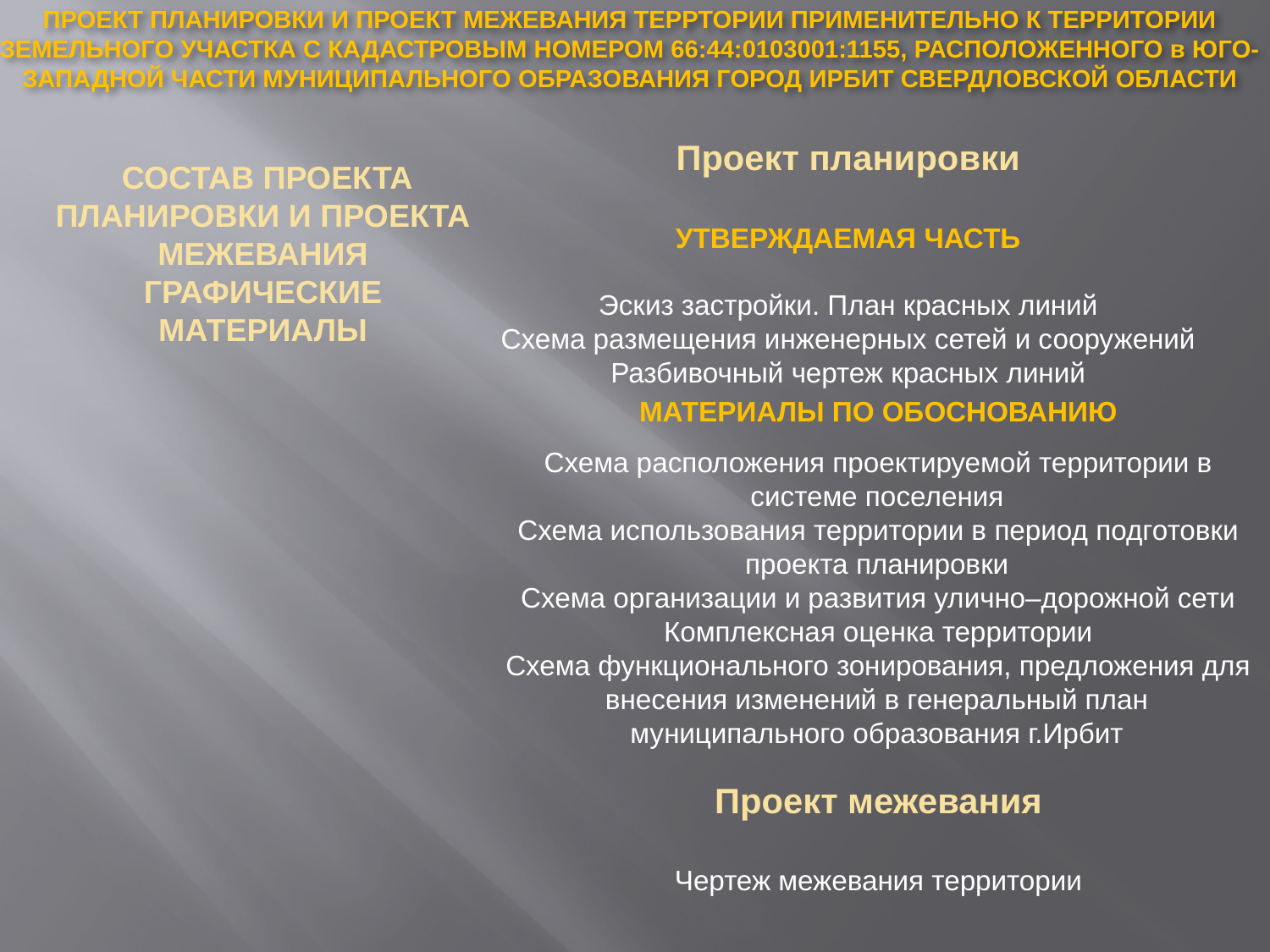

ПРОЕКТ ПЛАНИРОВКИ И ПРОЕКТ МЕЖЕВАНИЯ ТЕРРТОРИИ ПРИМЕНИТЕЛЬНО К ТЕРРИТОРИИ ЗЕМЕЛЬНОГО УЧАСТКА С КАДАСТРОВЫМ НОМЕРОМ 66:44:0103001:1155, РАСПОЛОЖЕННОГО в ЮГО-ЗАПАДНОЙ ЧАСТИ МУНИЦИПАЛЬНОГО ОБРАЗОВАНИЯ ГОРОД ИРБИТ СВЕРДЛОВСКОЙ ОБЛАСТИ
Проект планировки

УТВЕРЖДАЕМАЯ ЧАСТЬ

Эскиз застройки. План красных линий
Схема размещения инженерных сетей и сооружений
Разбивочный чертеж красных линий
 СОСТАВ ПРОЕКТА ПЛАНИРОВКИ И ПРОЕКТА МЕЖЕВАНИЯ
ГРАФИЧЕСКИЕ МАТЕРИАЛЫ
МАТЕРИАЛЫ ПО ОБОСНОВАНИЮ

Схема расположения проектируемой территории в системе поселения
Схема использования территории в период подготовки проекта планировки
Схема организации и развития улично–дорожной сети
Комплексная оценка территории
Схема функционального зонирования, предложения для внесения изменений в генеральный план муниципального образования г.Ирбит

Проект межевания

Чертеж межевания территории